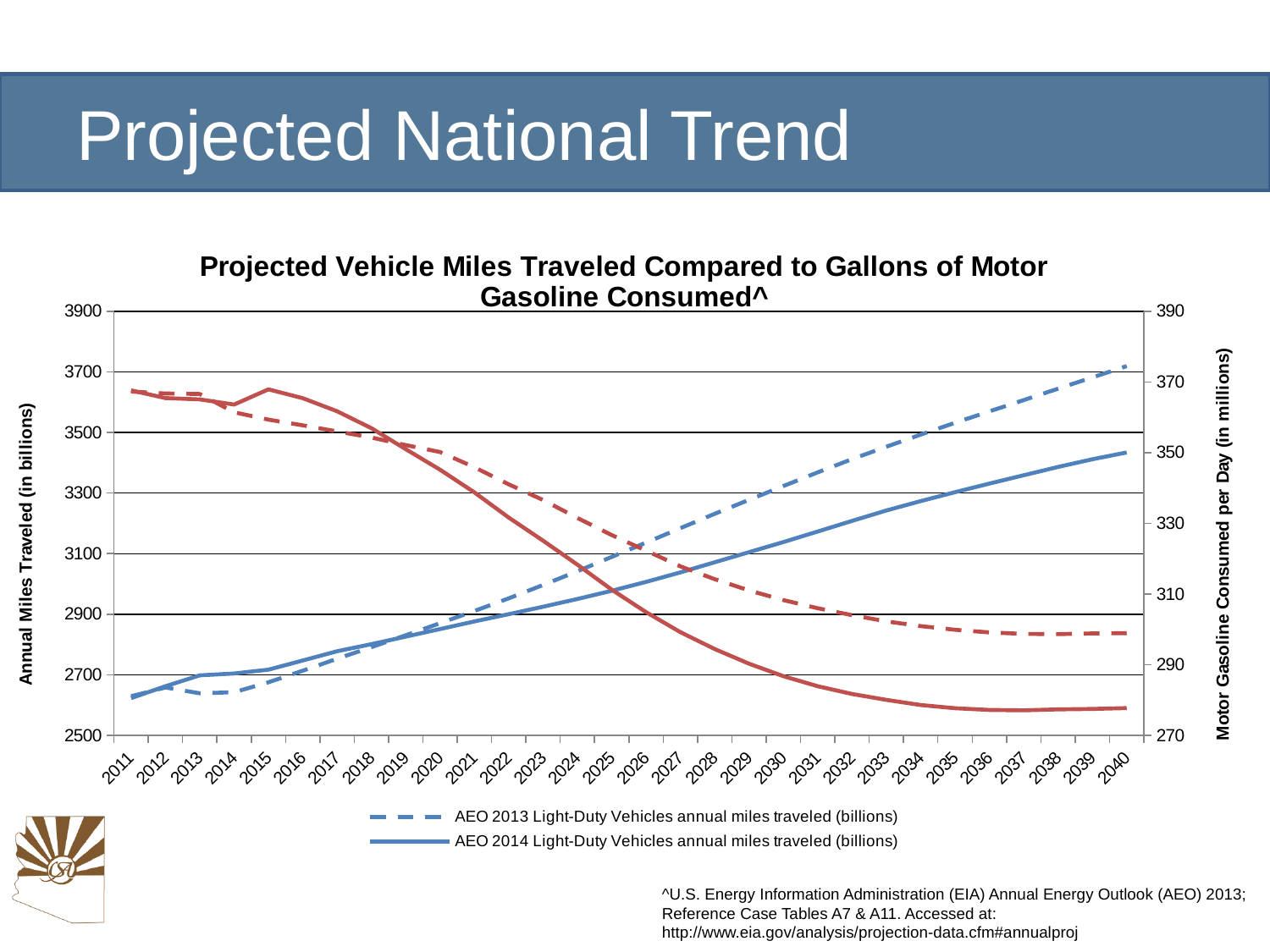

# Projected National Trend

### Chart: Projected Vehicle Miles Traveled Compared to Gallons of Motor Gasoline Consumed^

| Category |  |  |  |  |
|---|---|---|---|---|
| 2011 | 2629.399414 | 2623.127441 | 367.26127199999996 | 367.605462 |
| 2012 | 2658.240479 | 2662.287354 | 366.71459999999996 | 365.418186 |
| 2013 | 2639.006836 | 2698.281738 | 366.57667200000003 | 365.046528 |
| 2014 | 2642.48877 | 2704.304932 | 361.40306999999996 | 363.598494 |
| 2015 | 2675.340332 | 2717.037109 | 359.32339800000005 | 367.88396400000005 |
| 2016 | 2713.543945 | 2747.201904 | 357.718956 | 365.39076 |
| 2017 | 2753.020508 | 2777.679199 | 355.98729599999996 | 361.70223599999997 |
| 2018 | 2791.316895 | 2801.226562 | 354.26500200000004 | 356.913102 |
| 2019 | 2830.512939 | 2826.016357 | 352.127328 | 350.972538 |
| 2020 | 2870.279053 | 2850.925293 | 350.16559199999995 | 345.167046 |
| 2021 | 2910.59668 | 2876.132324 | 345.85576199999997 | 338.741508 |
| 2022 | 2952.371826 | 2900.119385 | 341.01639600000004 | 331.622718 |
| 2023 | 2996.296631 | 2924.691162 | 336.606144 | 325.102008 |
| 2024 | 3041.670898 | 2950.22168 | 331.510494 | 318.310818 |
| 2025 | 3089.277832 | 2977.22583 | 326.679864 | 311.216976 |
| 2026 | 3136.328125 | 3006.621094 | 322.26831 | 304.87338 |
| 2027 | 3183.977539 | 3037.962891 | 317.814462 | 299.211906 |
| 2028 | 3231.482666 | 3071.500732 | 314.18352 | 294.431172 |
| 2029 | 3277.426514 | 3104.858398 | 311.01243600000004 | 290.293836 |
| 2030 | 3323.061523 | 3138.230225 | 308.282604 | 286.756932 |
| 2031 | 3368.154541 | 3172.934326 | 305.975964 | 283.915548 |
| 2032 | 3411.906494 | 3208.047852 | 304.007676 | 281.728986 |
| 2033 | 3452.72168 | 3242.371338 | 302.250984 | 280.050414 |
| 2034 | 3492.890625 | 3273.348633 | 300.91672800000003 | 278.603262 |
| 2035 | 3531.714111 | 3302.723145 | 299.88365400000004 | 277.697784 |
| 2036 | 3569.304688 | 3331.026367 | 299.131266 | 277.21650600000004 |
| 2037 | 3606.674805 | 3358.652832 | 298.72844399999997 | 277.104618 |
| 2038 | 3644.215088 | 3385.936035 | 298.64830800000004 | 277.371528 |
| 2039 | 3681.518799 | 3411.45459 | 298.848816 | 277.497528 |
| 2040 | 3718.778564 | 3433.77124 | 298.924668 | 277.732938 |
^U.S. Energy Information Administration (EIA) Annual Energy Outlook (AEO) 2013; Reference Case Tables A7 & A11. Accessed at: http://www.eia.gov/analysis/projection-data.cfm#annualproj